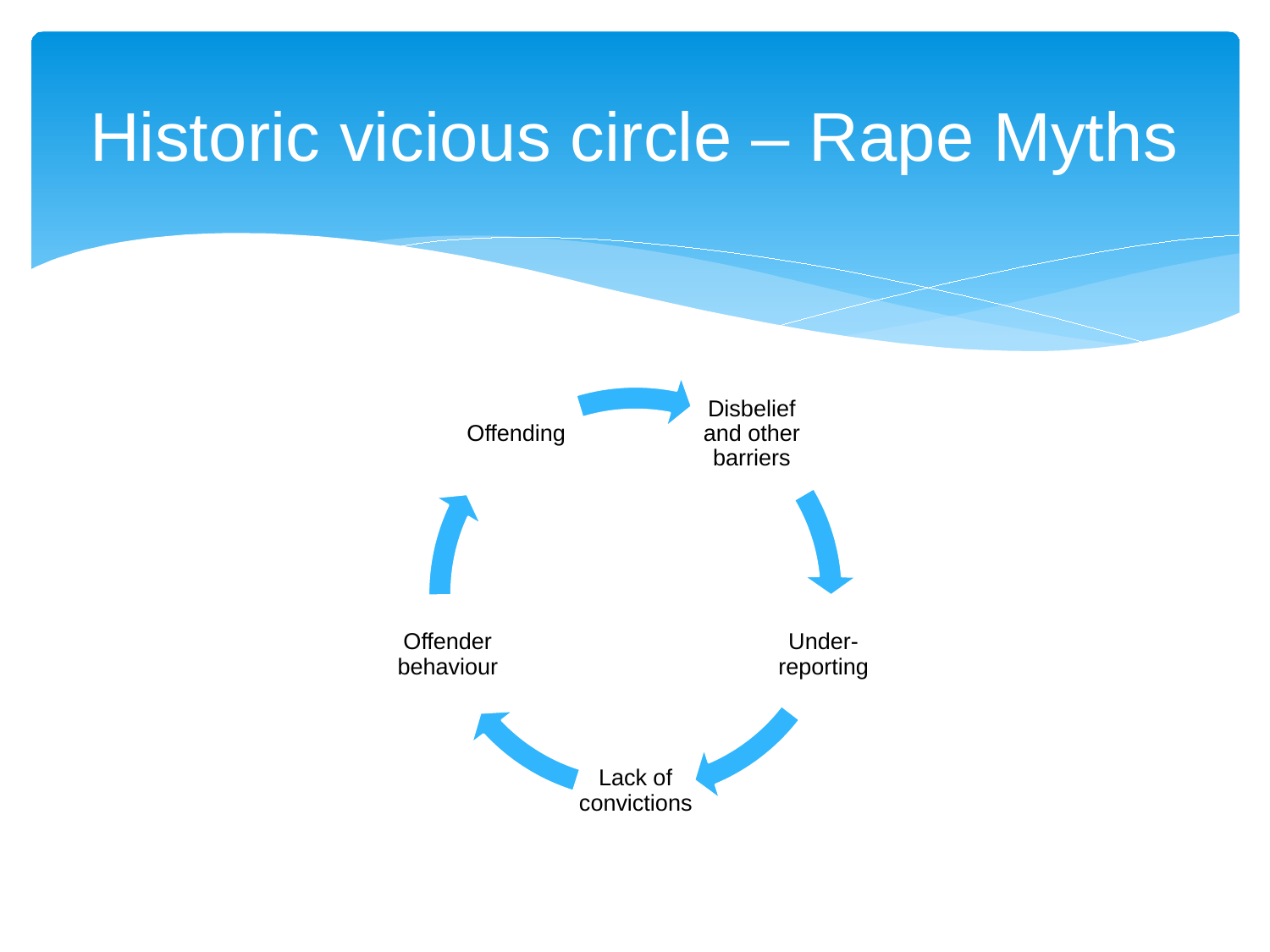

# Historic vicious circle – Rape Myths
Disbelief and other barriers
Under-reporting
Lack of convictions
Offender behaviour
Offending